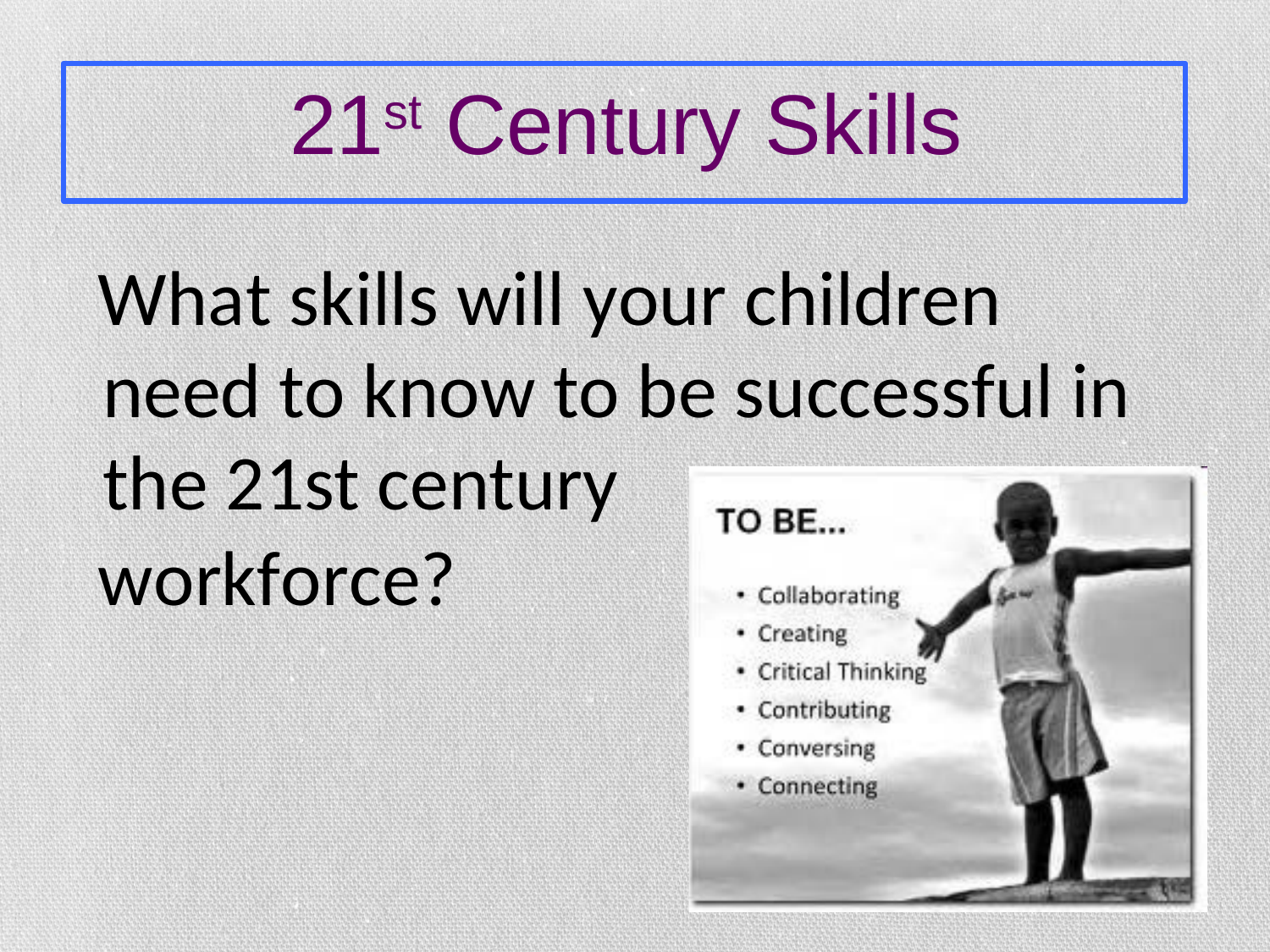

21st Century Skills

What skills will your children need to know to be successful in the 21st century
workforce?